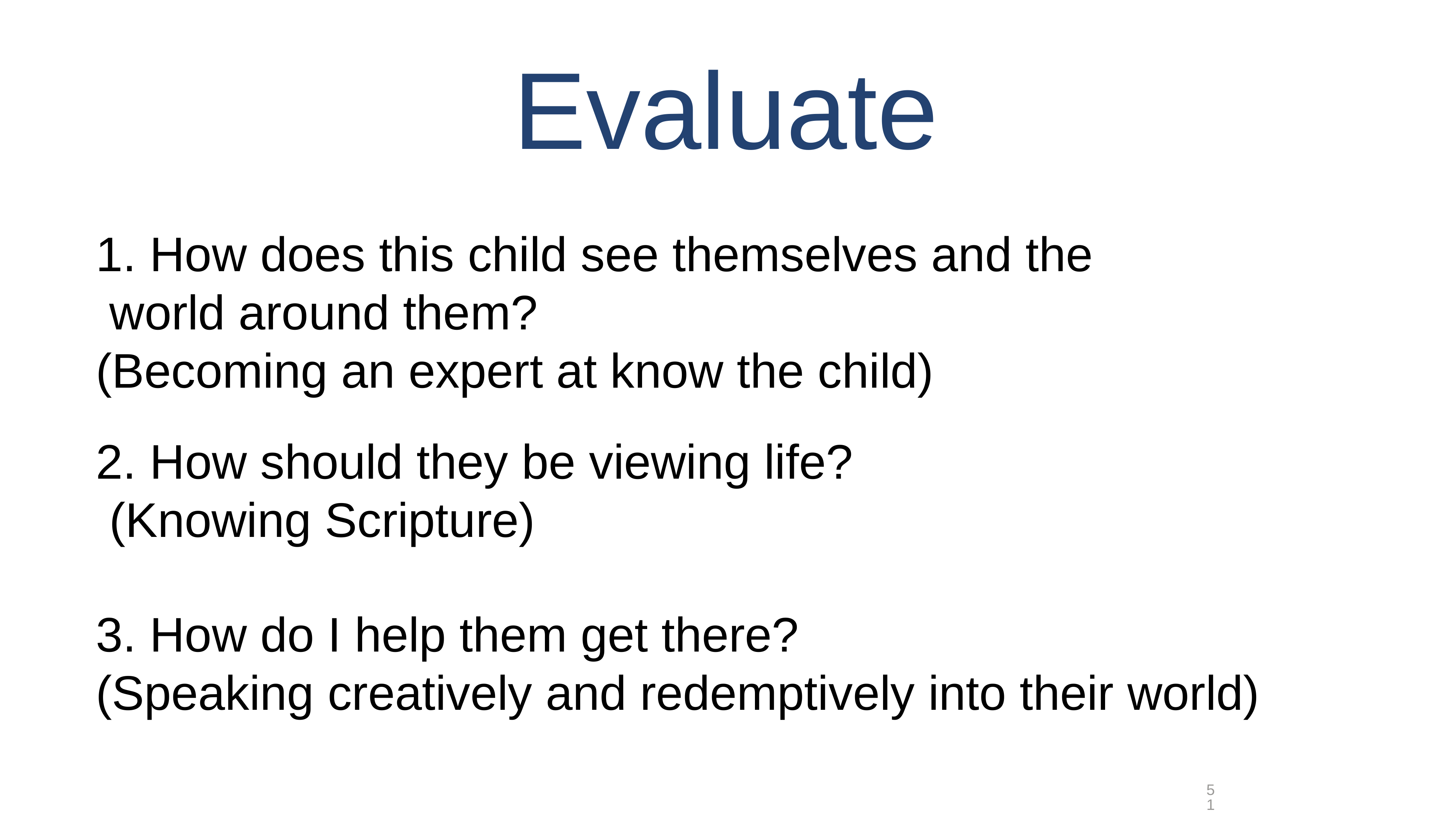

Evaluate
1. How does this child see themselves and the
 world around them?
(Becoming an expert at know the child)
2. How should they be viewing life?
 (Knowing Scripture)
3. How do I help them get there?
(Speaking creatively and redemptively into their world)
51